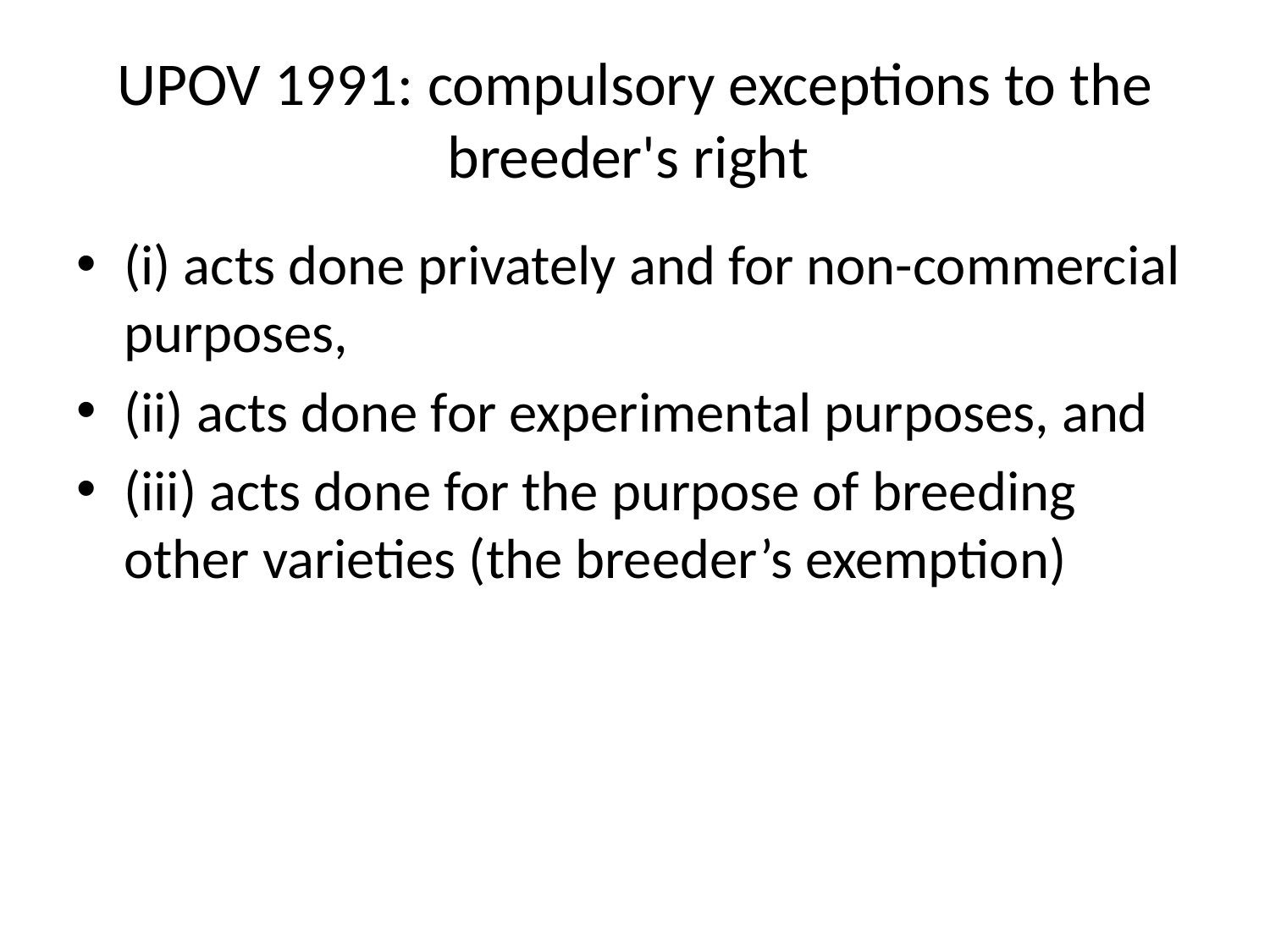

# UPOV 1991: compulsory exceptions to the breeder's right
(i) acts done privately and for non-commercial purposes,
(ii) acts done for experimental purposes, and
(iii) acts done for the purpose of breeding other varieties (the breeder’s exemption)